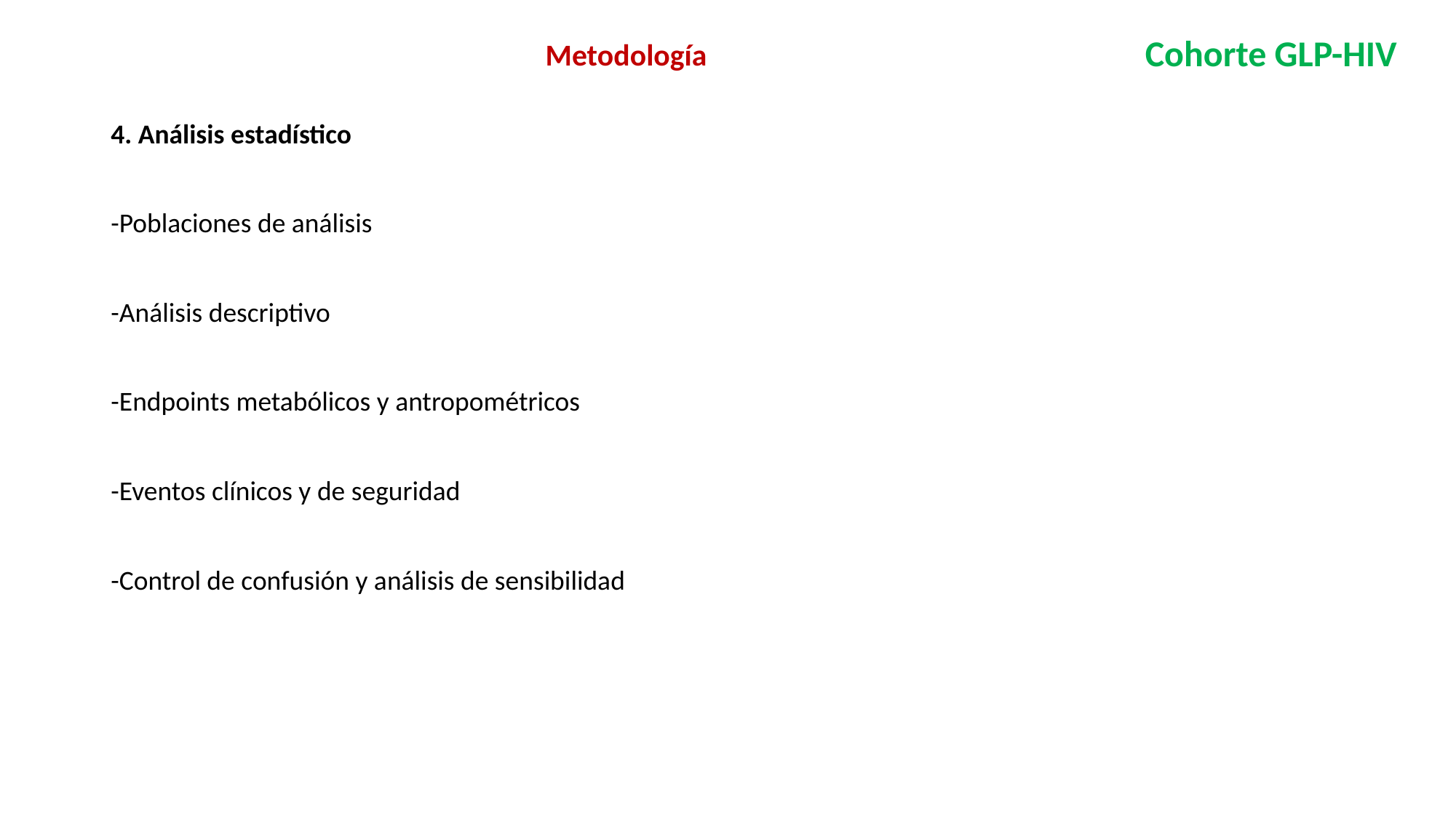

Metodología
Cohorte GLP-HIV
4. Análisis estadístico

-Poblaciones de análisis

-Análisis descriptivo

-Endpoints metabólicos y antropométricos

-Eventos clínicos y de seguridad

-Control de confusión y análisis de sensibilidad